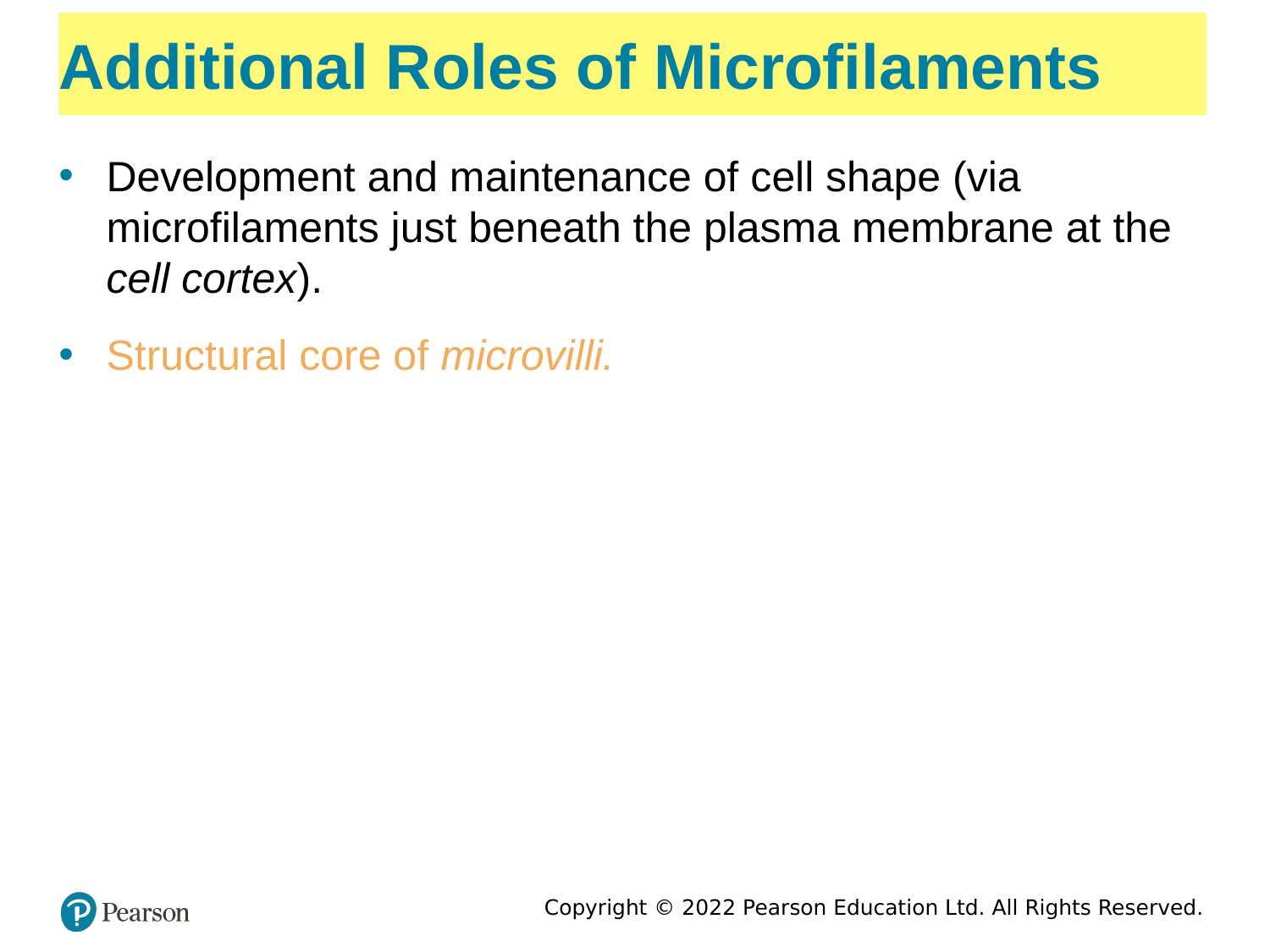

# Additional Roles of Microfilaments
Development and maintenance of cell shape (via microfilaments just beneath the plasma membrane at the cell cortex).
Structural core of microvilli.